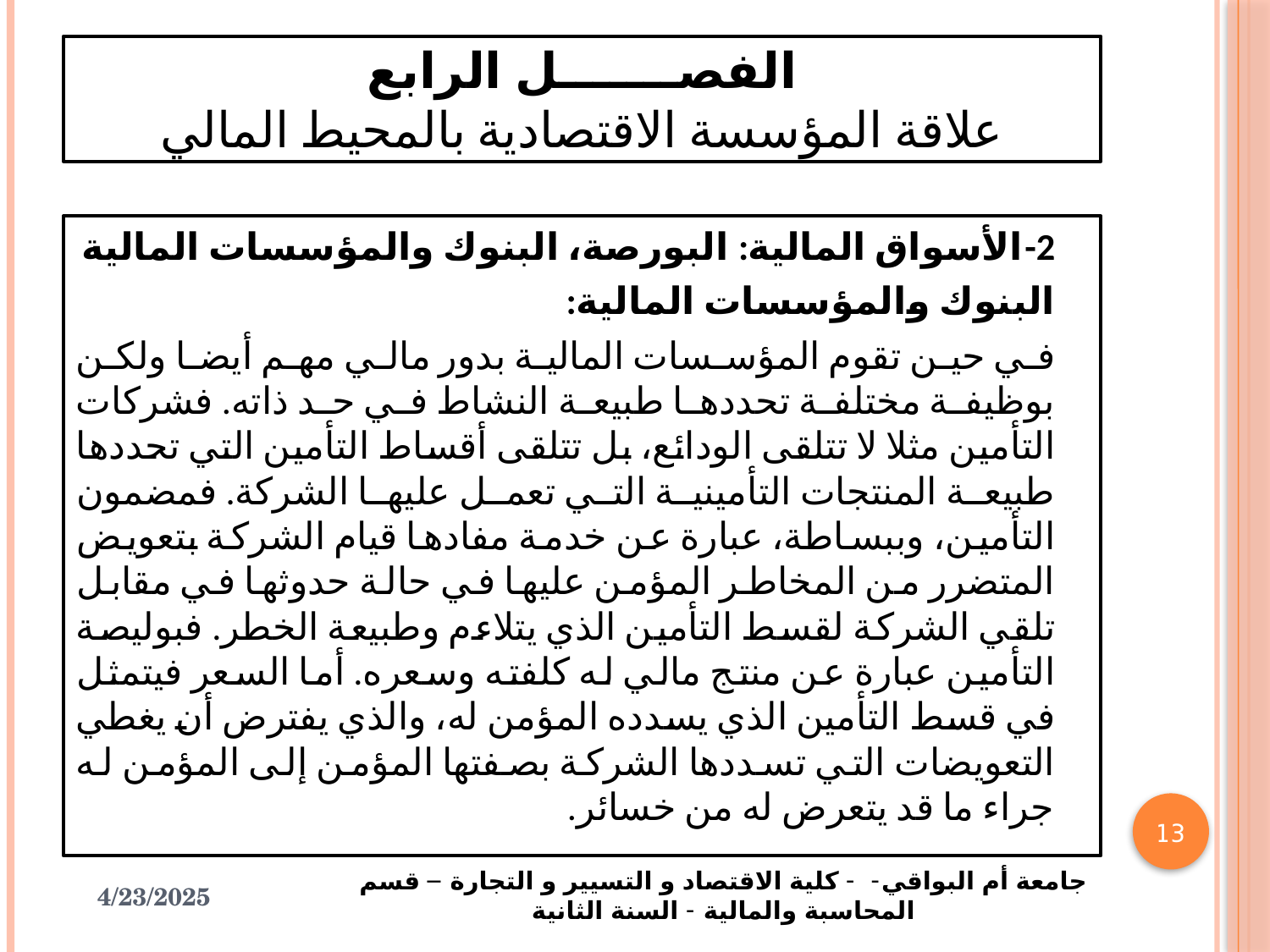

# الفصـــــــل الرابع علاقة المؤسسة الاقتصادية بالمحيط المالي
2-	الأسواق المالية: البورصة، البنوك والمؤسسات المالية
البنوك والمؤسسات المالية:
في حين تقوم المؤسسات المالية بدور مالي مهم أيضا ولكن بوظيفة مختلفة تحددها طبيعة النشاط في حد ذاته. فشركات التأمين مثلا لا تتلقى الودائع، بل تتلقى أقساط التأمين التي تحددها طبيعة المنتجات التأمينية التي تعمل عليها الشركة. فمضمون التأمين، وببساطة، عبارة عن خدمة مفادها قيام الشركة بتعويض المتضرر من المخاطر المؤمن عليها في حالة حدوثها في مقابل تلقي الشركة لقسط التأمين الذي يتلاءم وطبيعة الخطر. فبوليصة التأمين عبارة عن منتج مالي له كلفته وسعره. أما السعر فيتمثل في قسط التأمين الذي يسدده المؤمن له، والذي يفترض أن يغطي التعويضات التي تسددها الشركة بصفتها المؤمن إلى المؤمن له جراء ما قد يتعرض له من خسائر.
13
جامعة أم البواقي-  - كلية الاقتصاد و التسيير و التجارة – قسم المحاسبة والمالية - السنة الثانية
4/23/2025